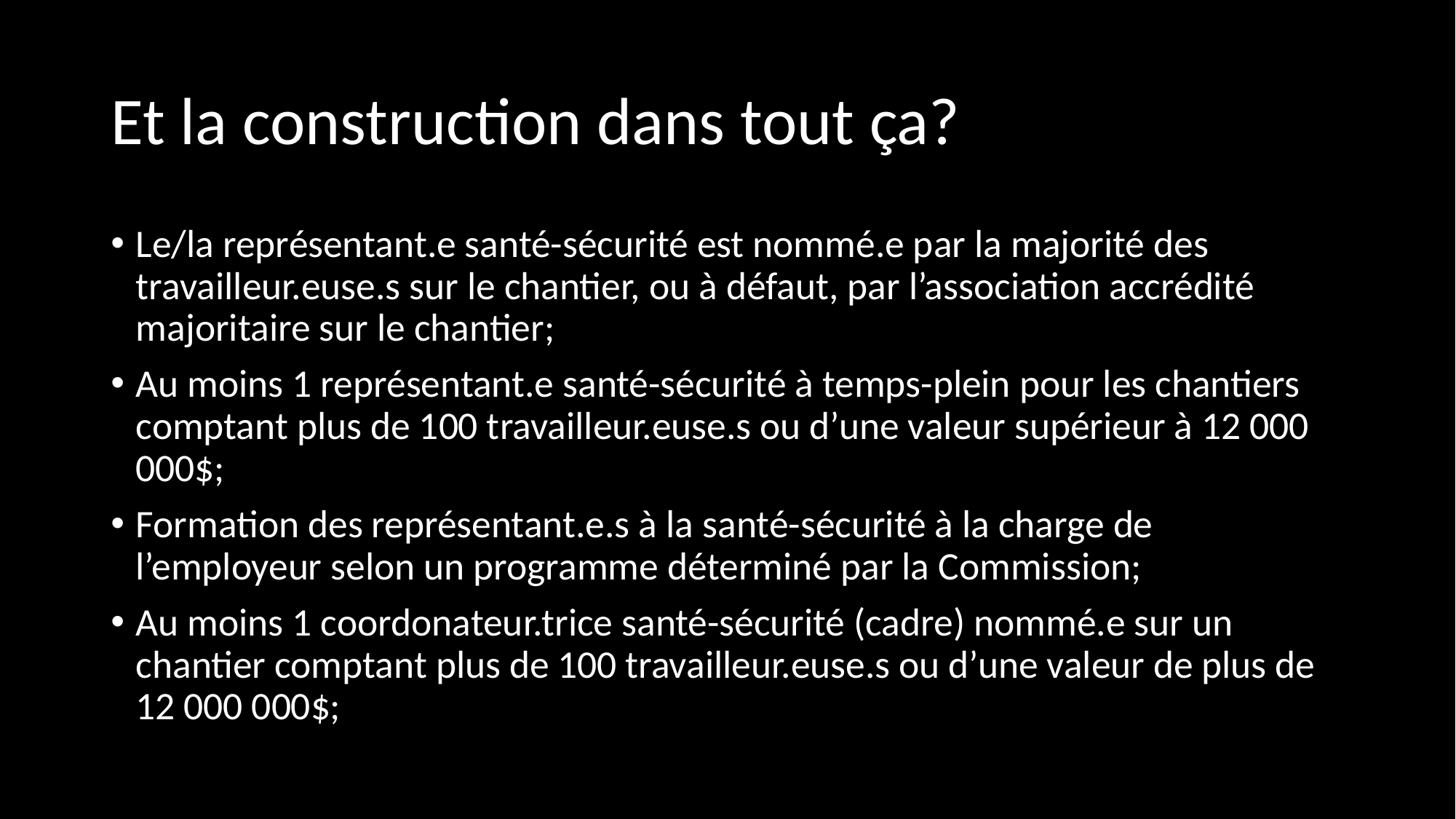

# Et la construction dans tout ça?
Le/la représentant.e santé-sécurité est nommé.e par la majorité des travailleur.euse.s sur le chantier, ou à défaut, par l’association accrédité majoritaire sur le chantier;
Au moins 1 représentant.e santé-sécurité à temps-plein pour les chantiers comptant plus de 100 travailleur.euse.s ou d’une valeur supérieur à 12 000 000$;
Formation des représentant.e.s à la santé-sécurité à la charge de l’employeur selon un programme déterminé par la Commission;
Au moins 1 coordonateur.trice santé-sécurité (cadre) nommé.e sur un chantier comptant plus de 100 travailleur.euse.s ou d’une valeur de plus de 12 000 000$;